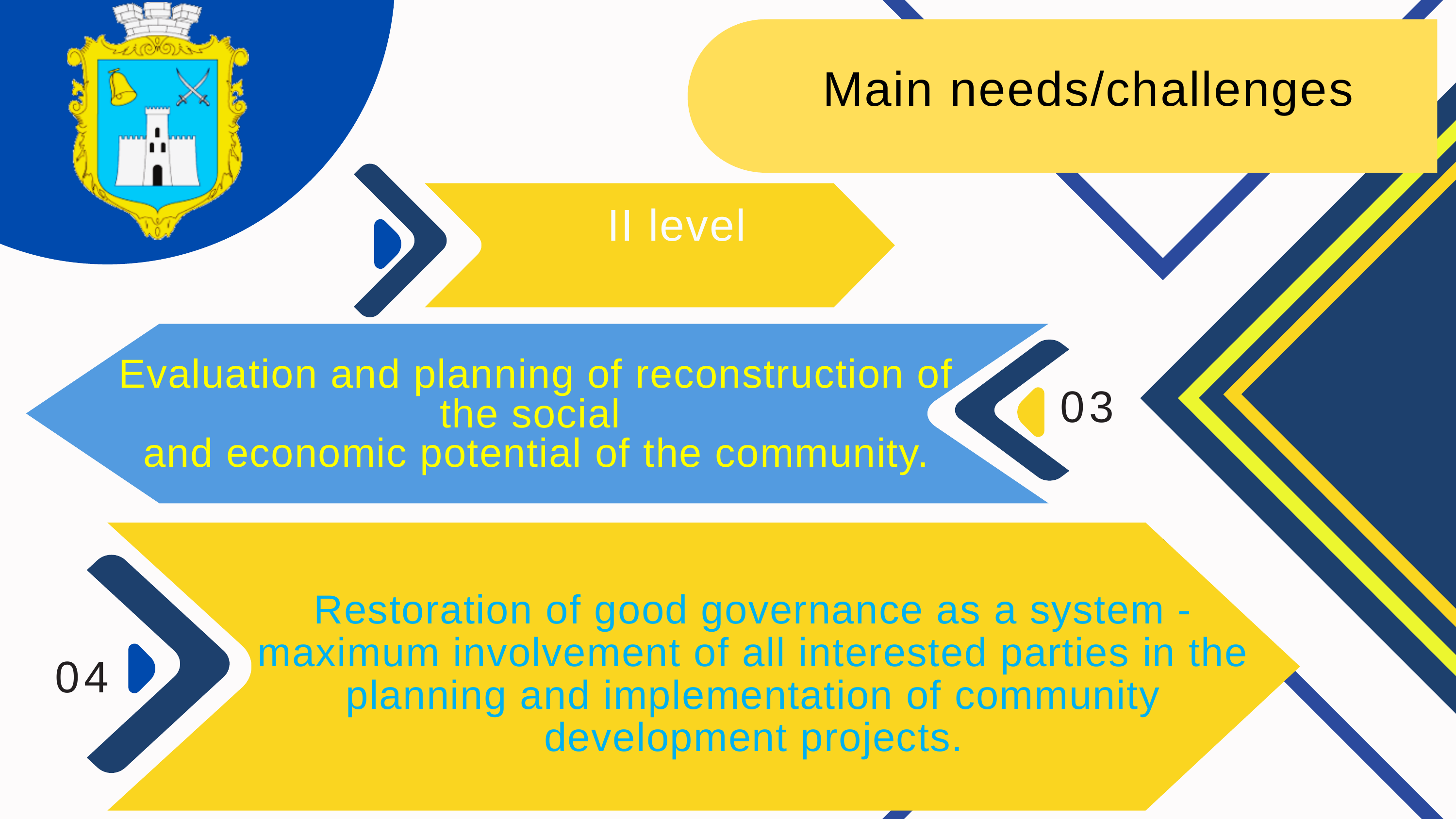

Main needs/challenges

IІ level

Evaluation and planning of reconstruction of the social
and economic potential of the community.

03

Restoration of good governance as a system - maximum involvement of all interested parties in the planning and implementation of community development projects.

04